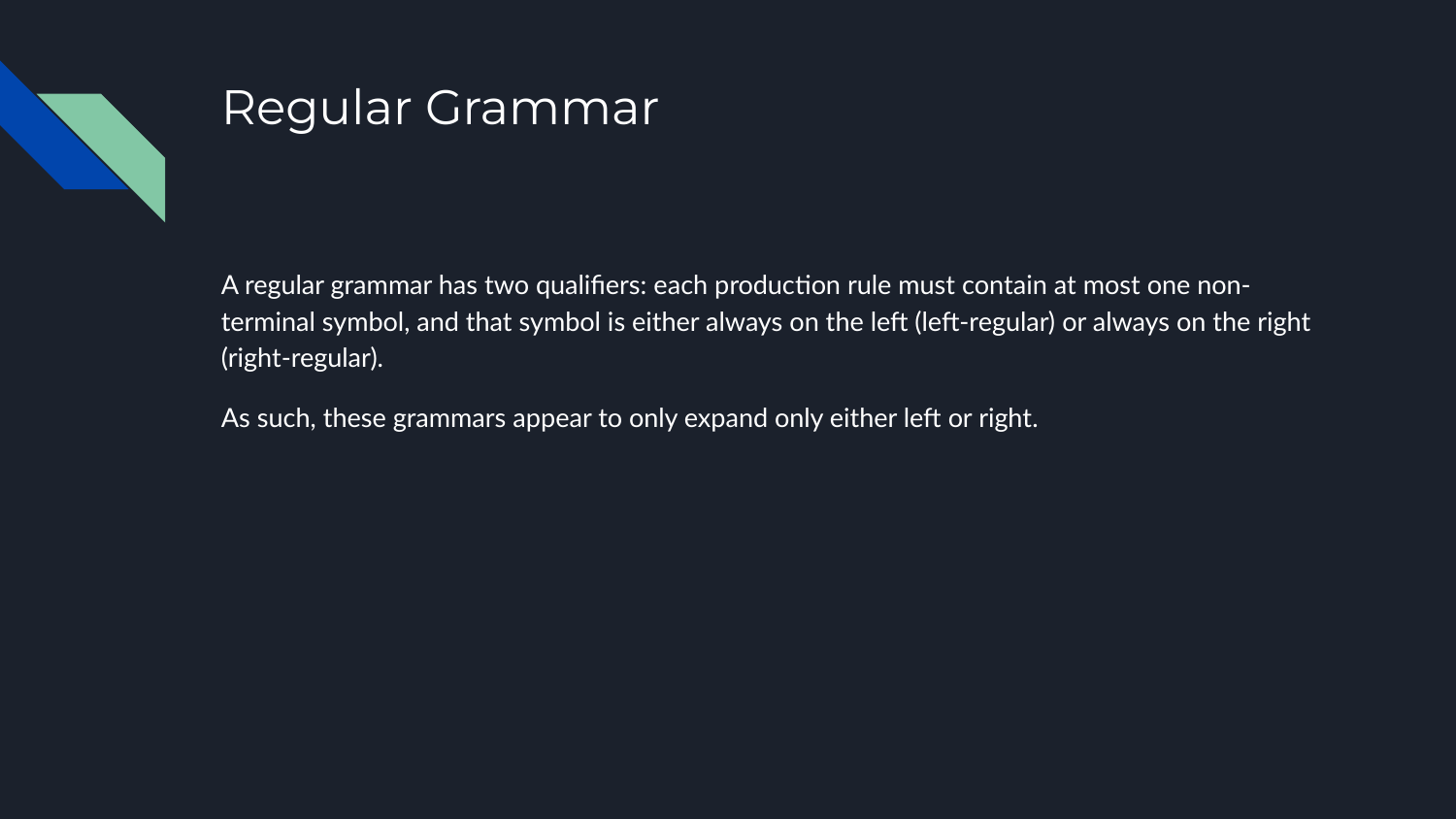

# Regular Grammar
A regular grammar has two qualifiers: each production rule must contain at most one non-terminal symbol, and that symbol is either always on the left (left-regular) or always on the right (right-regular).
As such, these grammars appear to only expand only either left or right.